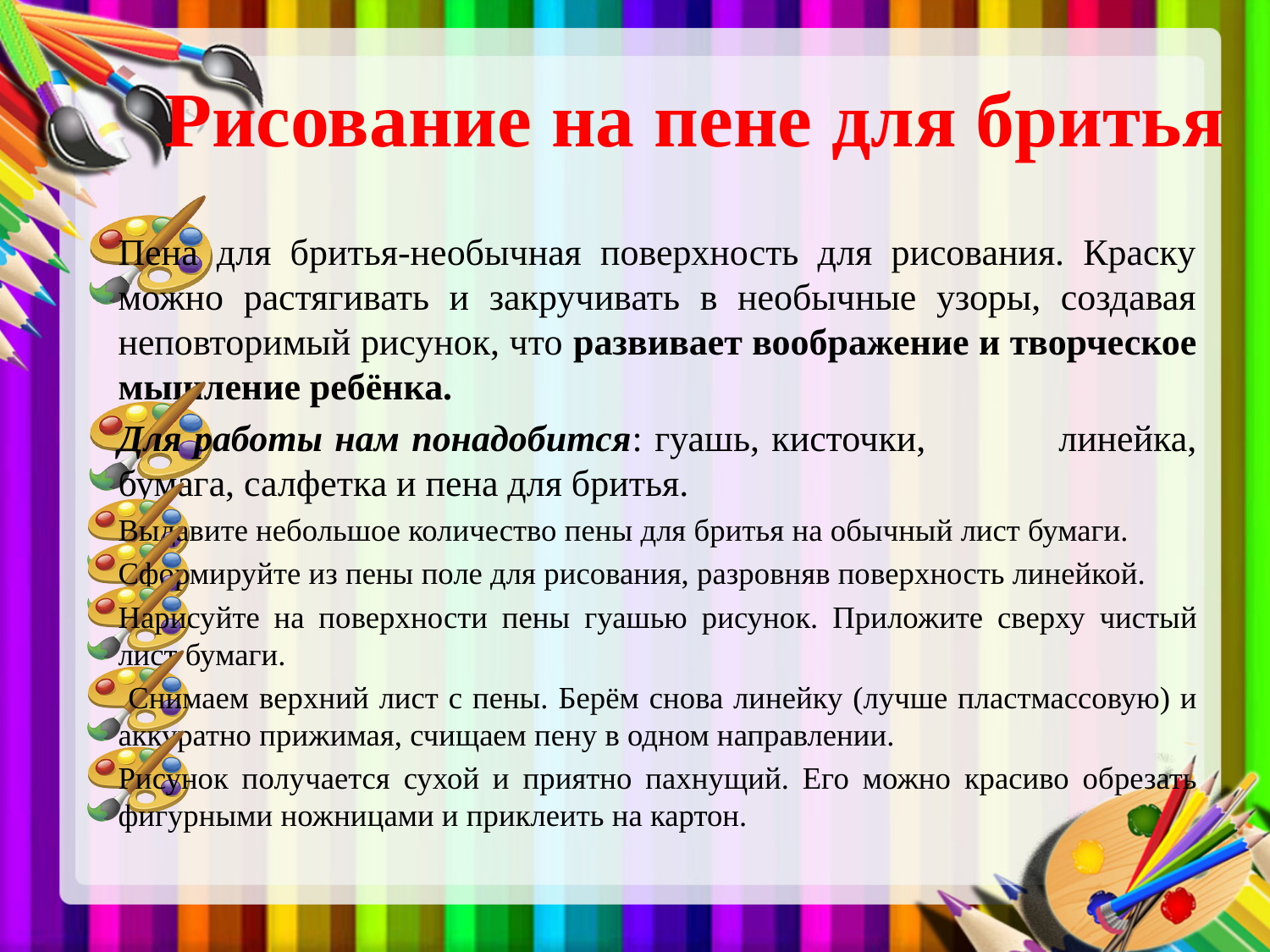

# Рисование на пене для бритья
Пена для бритья-необычная поверхность для рисования. Краску можно растягивать и закручивать в необычные узоры, создавая неповторимый рисунок, что развивает воображение и творческое мышление ребёнка.
Для работы нам понадобится: гуашь, кисточки,           линейка, бумага, салфетка и пена для бритья.
Выдавите небольшое количество пены для бритья на обычный лист бумаги.
Сформируйте из пены поле для рисования, разровняв поверхность линейкой.
Нарисуйте на поверхности пены гуашью рисунок. Приложите сверху чистый лист бумаги.
 Снимаем верхний лист с пены. Берём снова линейку (лучше пластмассовую) и аккуратно прижимая, счищаем пену в одном направлении.
Рисунок получается сухой и приятно пахнущий. Его можно красиво обрезать фигурными ножницами и приклеить на картон.